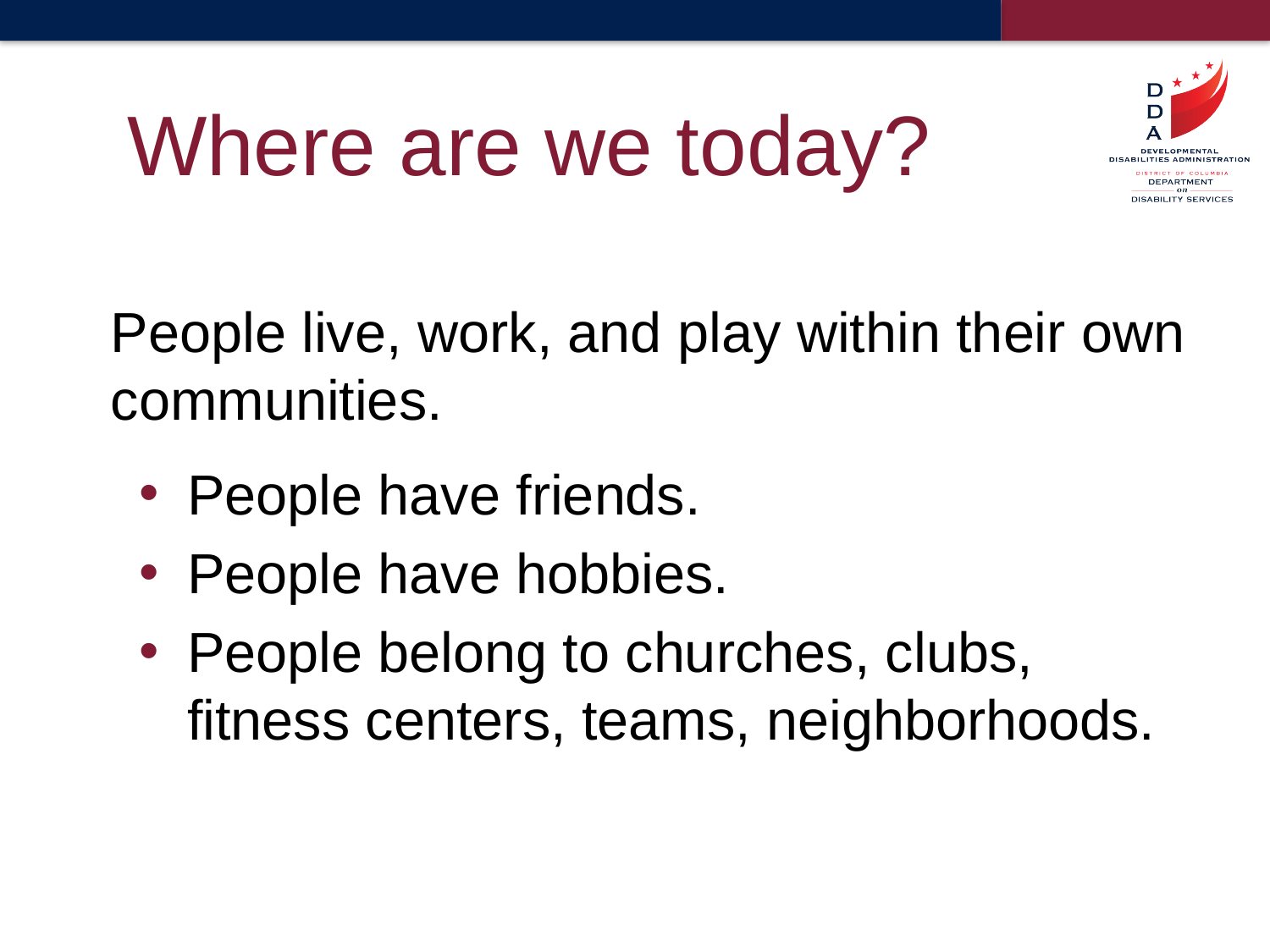

# Where are we today?
People live, work, and play within their own communities.
People have friends.
People have hobbies.
People belong to churches, clubs, fitness centers, teams, neighborhoods.